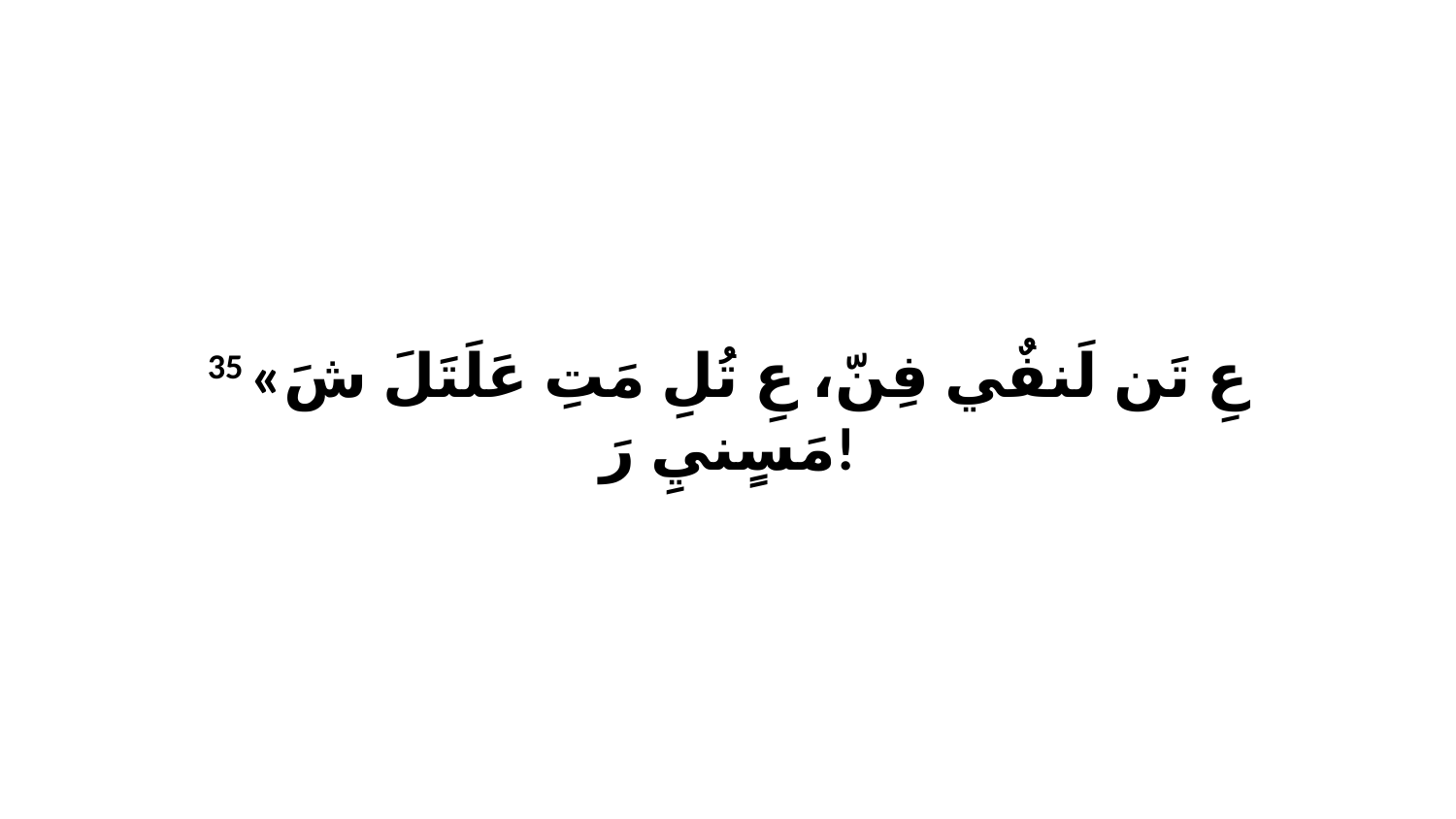

35 «عِ تَن لَنفٌي فِنّ، عِ تُلِ مَتِ عَلَتَلَ شَ مَسٍنيِ رَ!